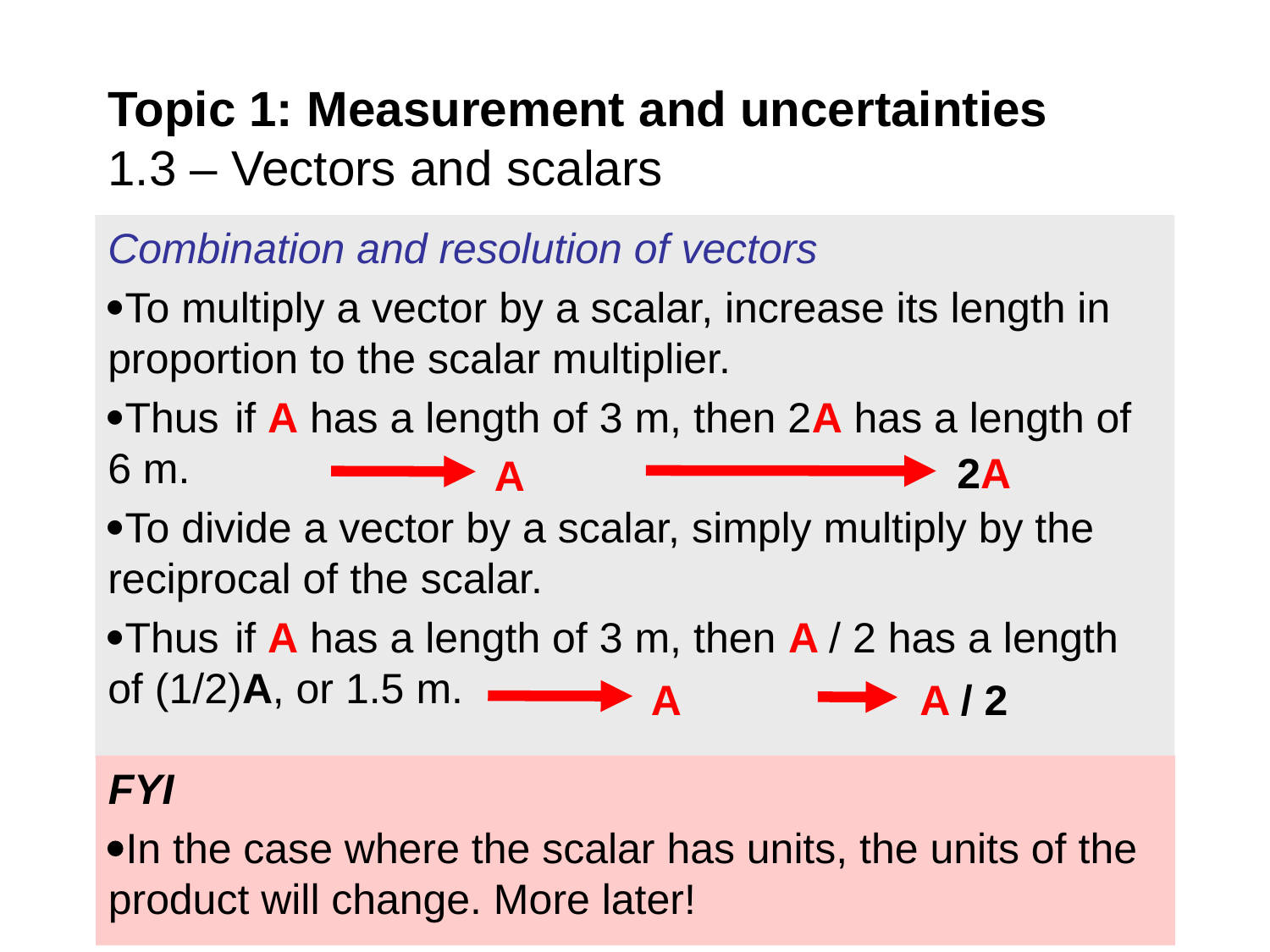

# Topic 1: Measurement and uncertainties 1.3 – Vectors and scalars
Combination and resolution of vectors
•To multiply a vector by a scalar, increase its length in proportion to the scalar multiplier.
•Thus	if A has a length of 3 m, then 2A has a length of 6 m.
•To divide a vector by a scalar, simply multiply by the reciprocal of the scalar.
•Thus	if A has a length of 3 m, then A / 2 has a length of (1/2)A, or 1.5 m.
2A
A

A / 2
A

FYI
•In the case where the scalar has units, the units of the product will change. More later!